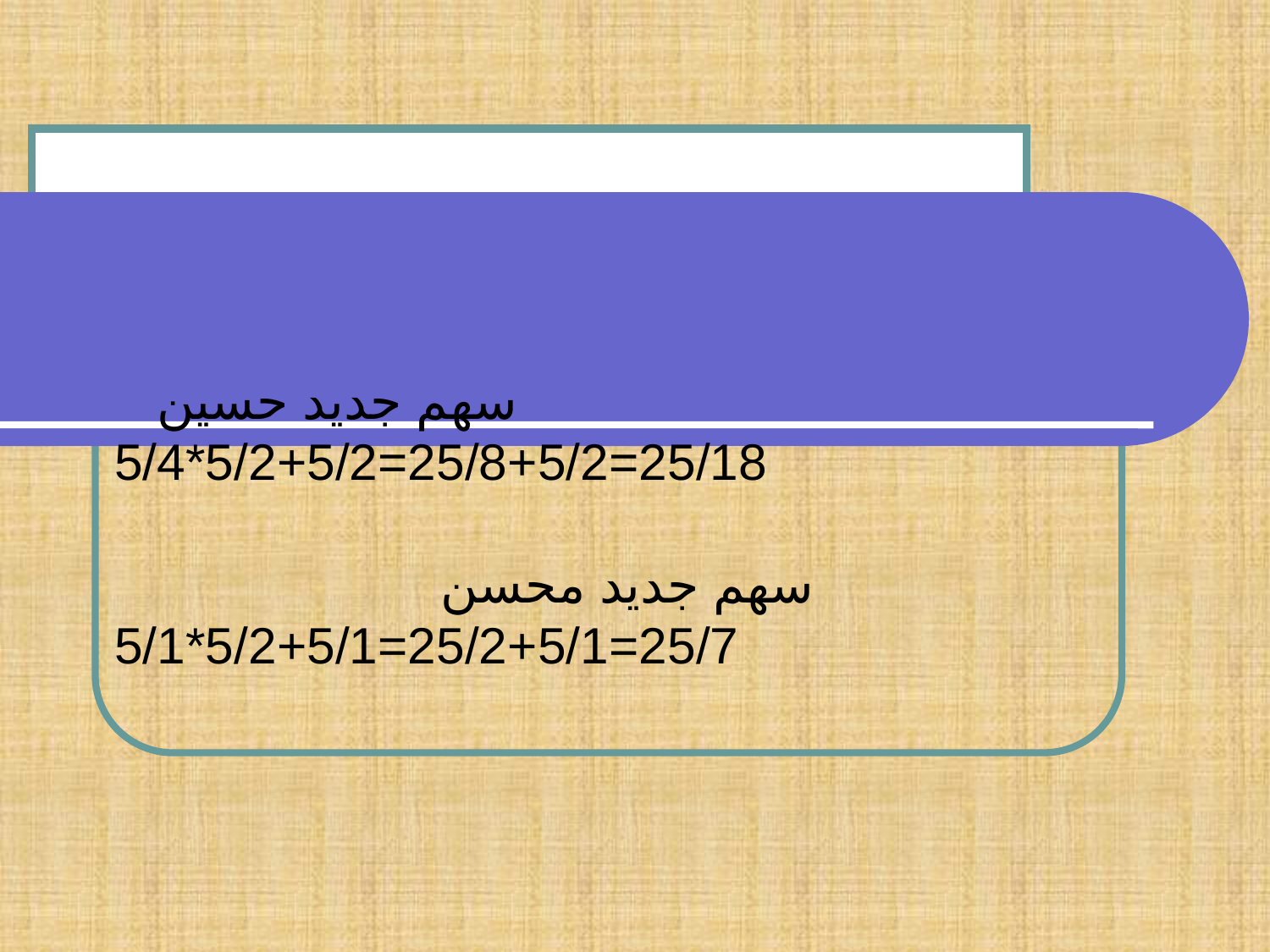

# سهم جدید حسین    25/18=5/2+25/8=5/2+5/2*5/4 سهم جدید محسن                        25/7=5/1+25/2=5/1+5/2*5/1